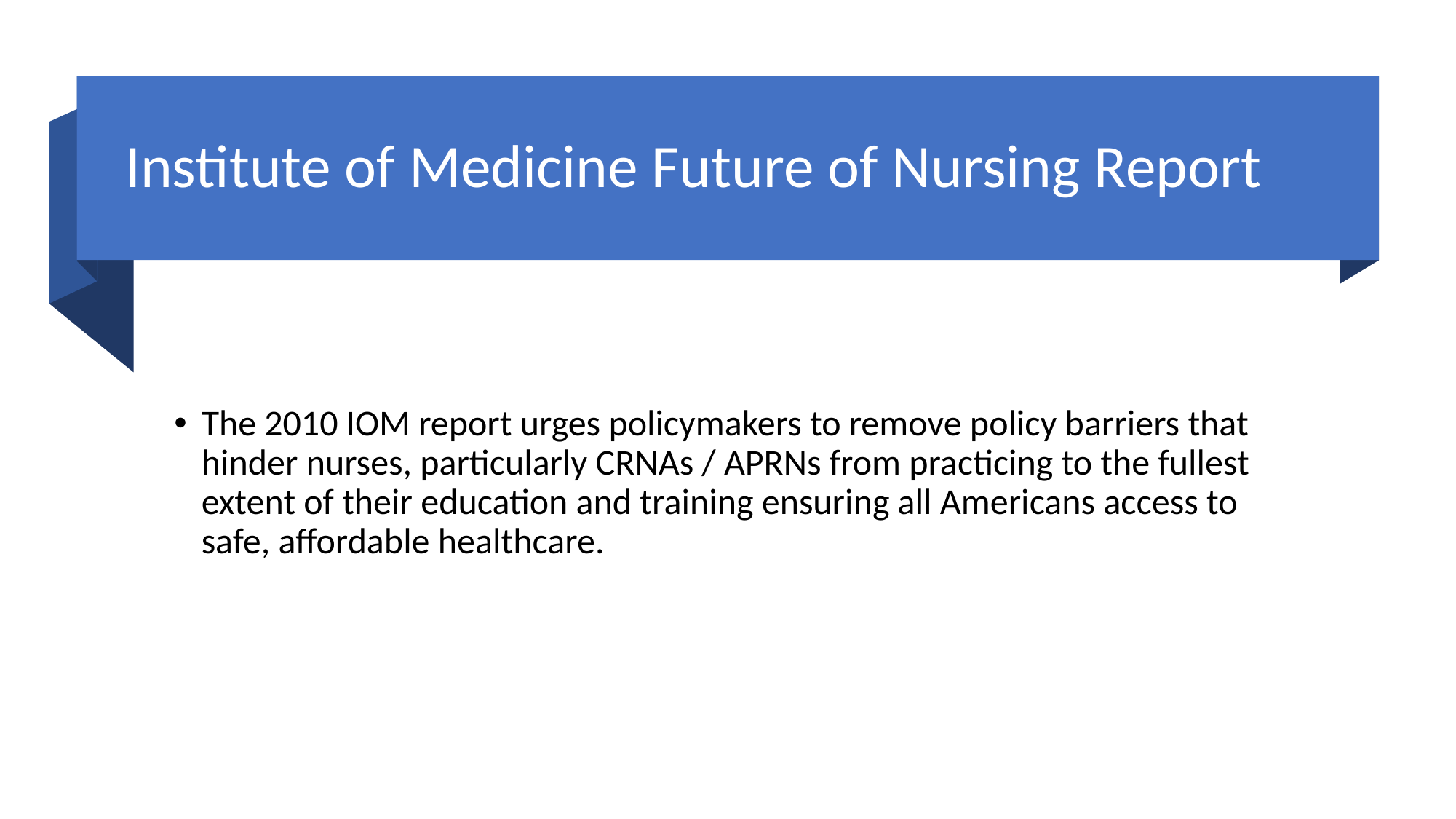

# Institute of Medicine Future of Nursing Report

The 2010 IOM report urges policymakers to remove policy barriers that hinder nurses, particularly CRNAs / APRNs from practicing to the fullest extent of their education and training ensuring all Americans access to safe, affordable healthcare.